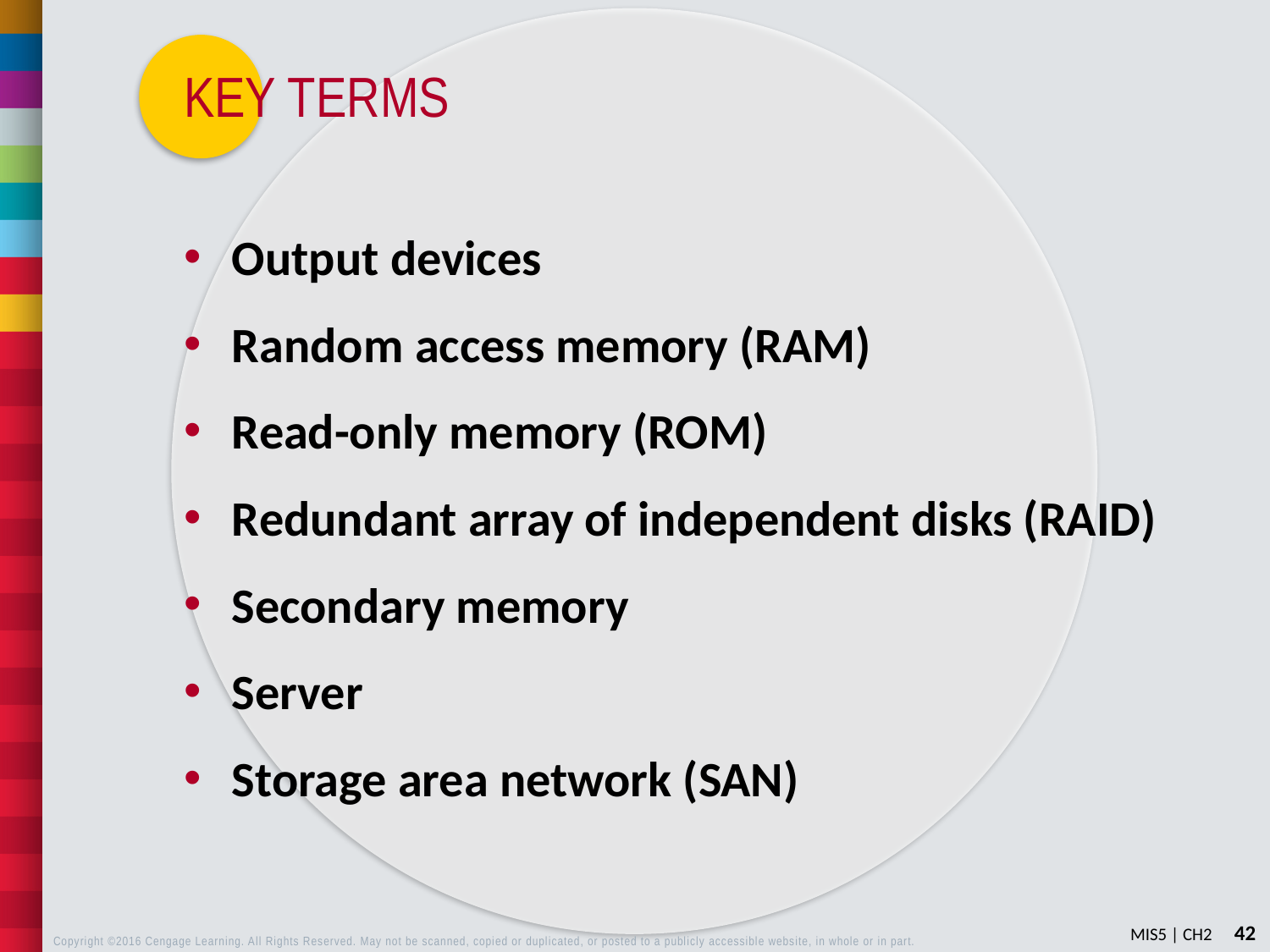

Output devices
Random access memory (RAM)
Read-only memory (ROM)
Redundant array of independent disks (RAID)
Secondary memory
Server
Storage area network (SAN)